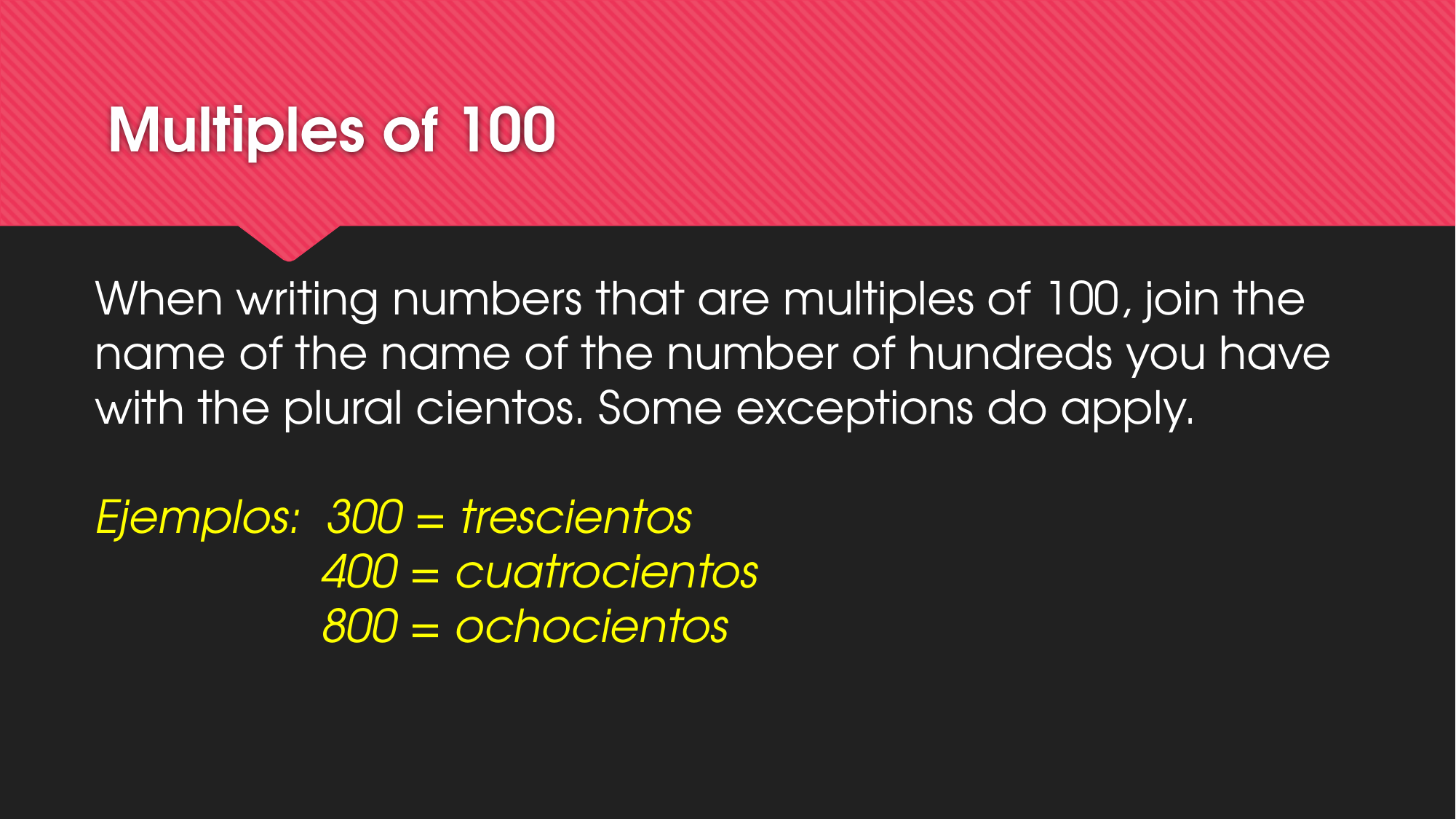

# Multiples of 100
When writing numbers that are multiples of 100, join the name of the name of the number of hundreds you have with the plural cientos. Some exceptions do apply.

Ejemplos:  300 = trescientos
                  400 = cuatrocientos
                  800 = ochocientos